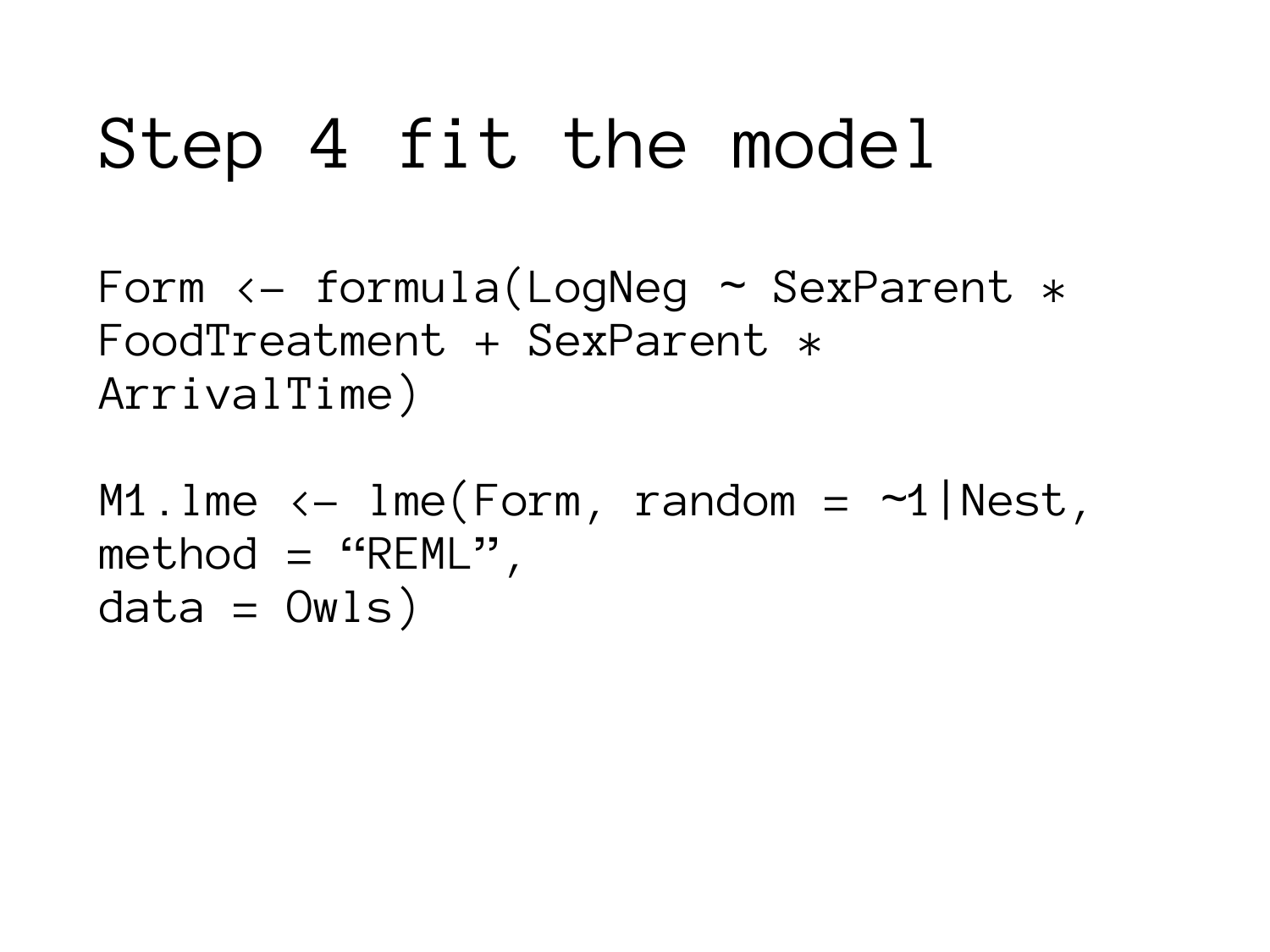

# Step 4 fit the model
Form <- formula(LogNeg ∼ SexParent * FoodTreatment + SexParent * ArrivalTime)
M1.lme <- lme(Form, random = ∼1|Nest,
method = “REML”,
data = Owls)